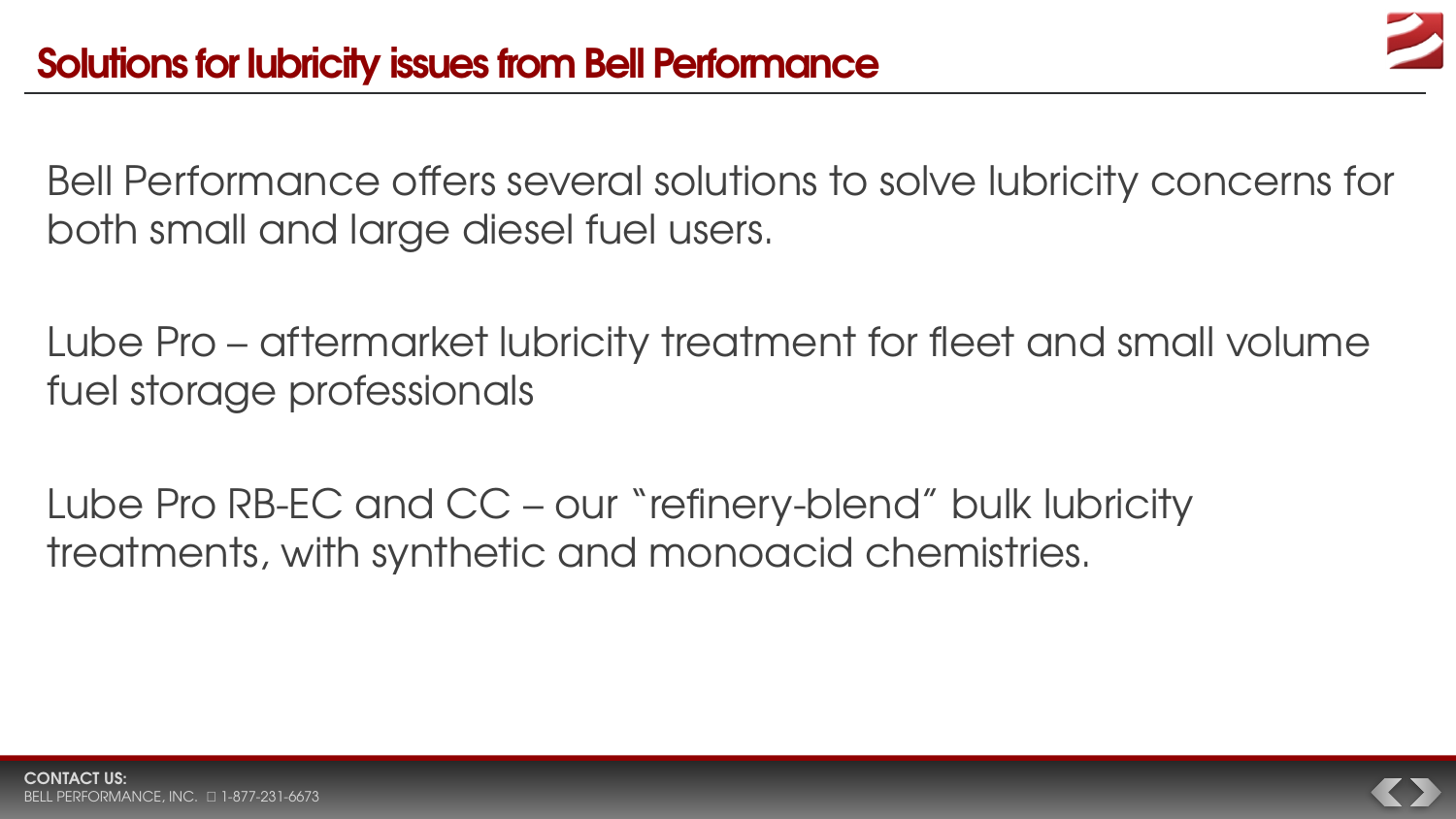

# Solutions for lubricity issues from Bell Performance

Bell Performance offers several solutions to solve lubricity concerns for both small and large diesel fuel users.

Lube Pro – aftermarket lubricity treatment for fleet and small volume fuel storage professionals

Lube Pro RB-EC and CC – our “refinery-blend” bulk lubricity treatments, with synthetic and monoacid chemistries.